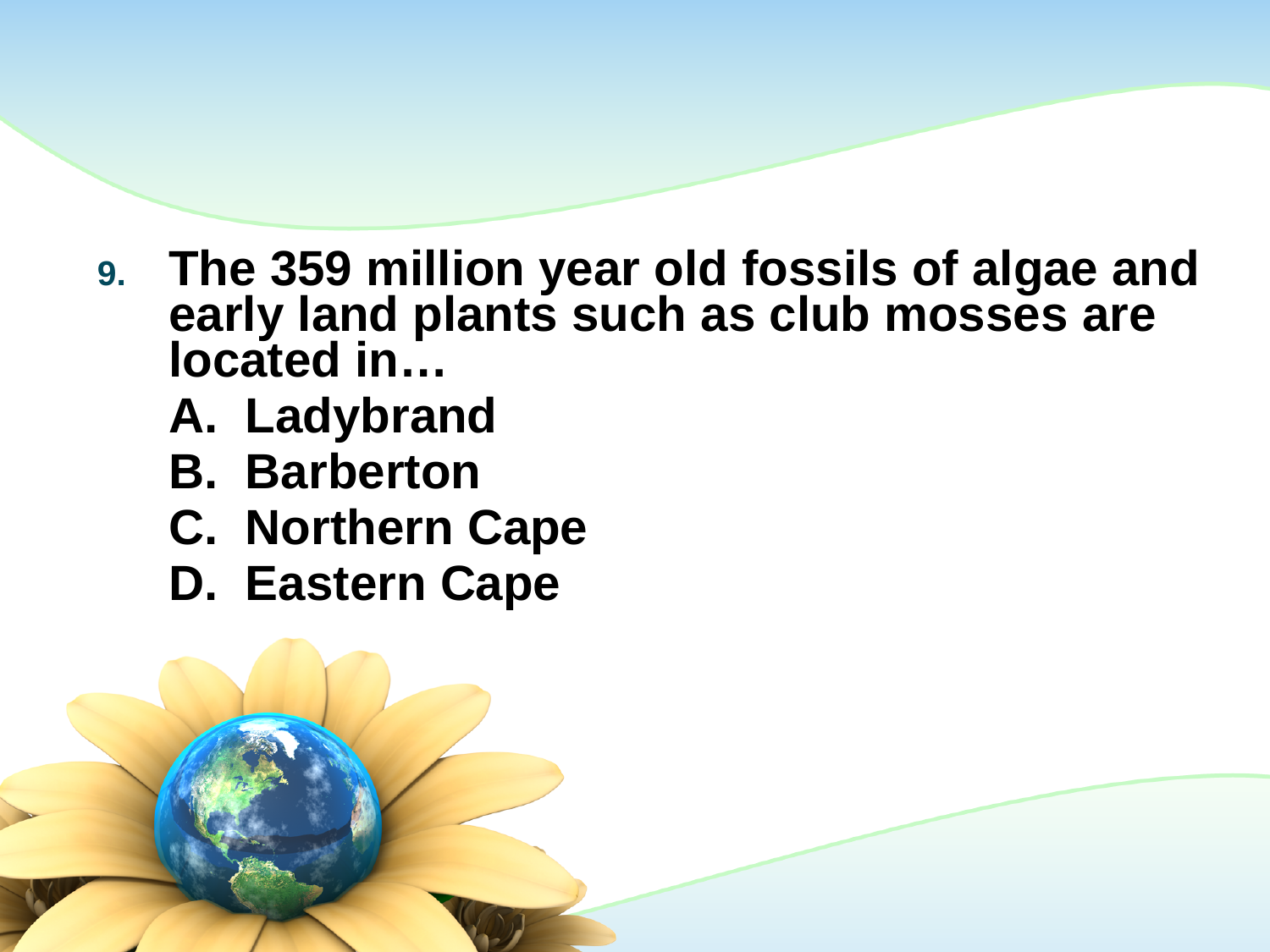

#

The 359 million year old fossils of algae and early land plants such as club mosses are located in…
	A.  Ladybrand
	B.  Barberton
	C.  Northern Cape
	D.  Eastern Cape